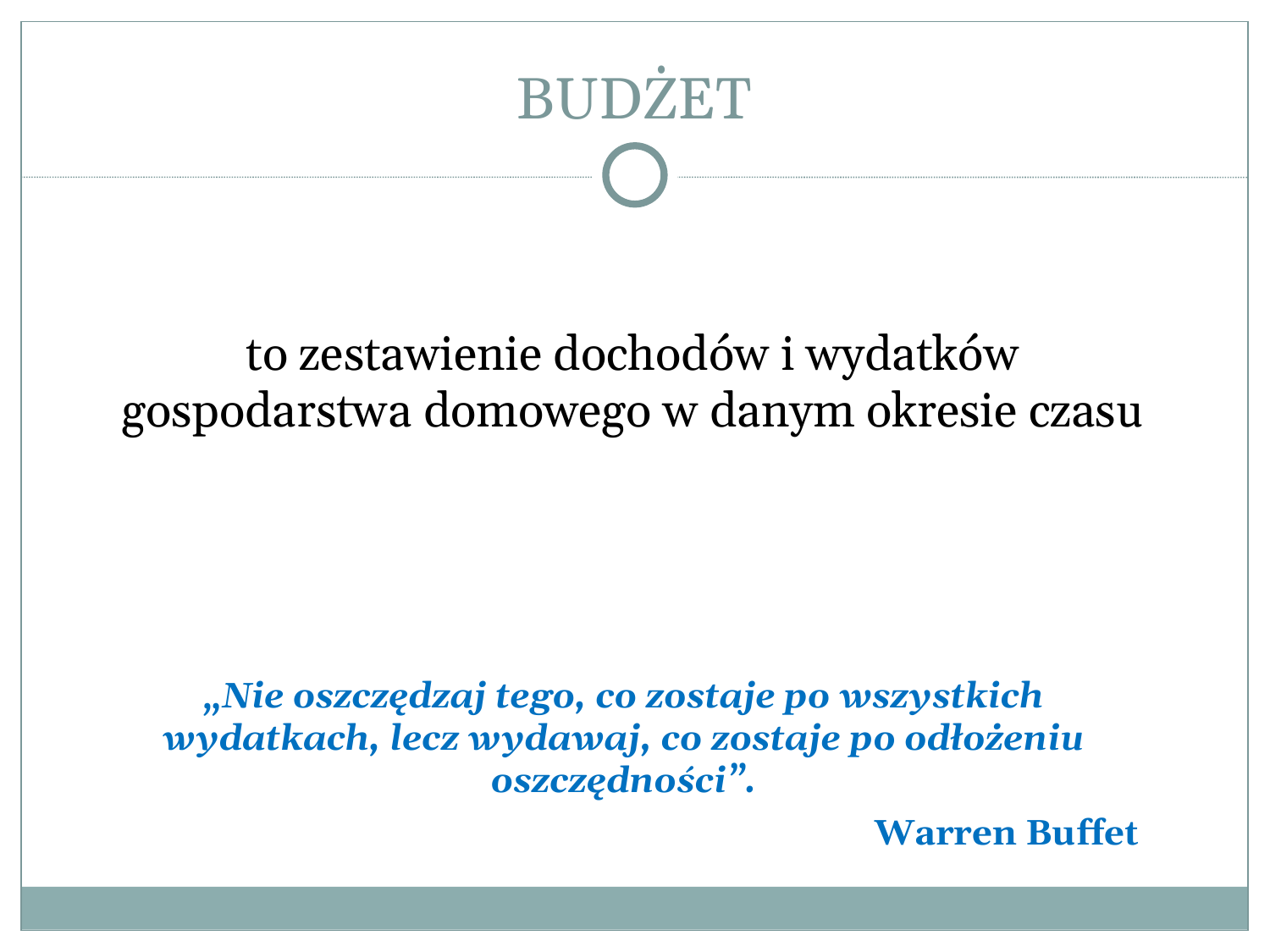

# BUDŻET
to zestawienie dochodów i wydatków gospodarstwa domowego w danym okresie czasu
„Nie oszczędzaj tego, co zostaje po wszystkich wydatkach, lecz wydawaj, co zostaje po odłożeniu oszczędności”.
Warren Buffet